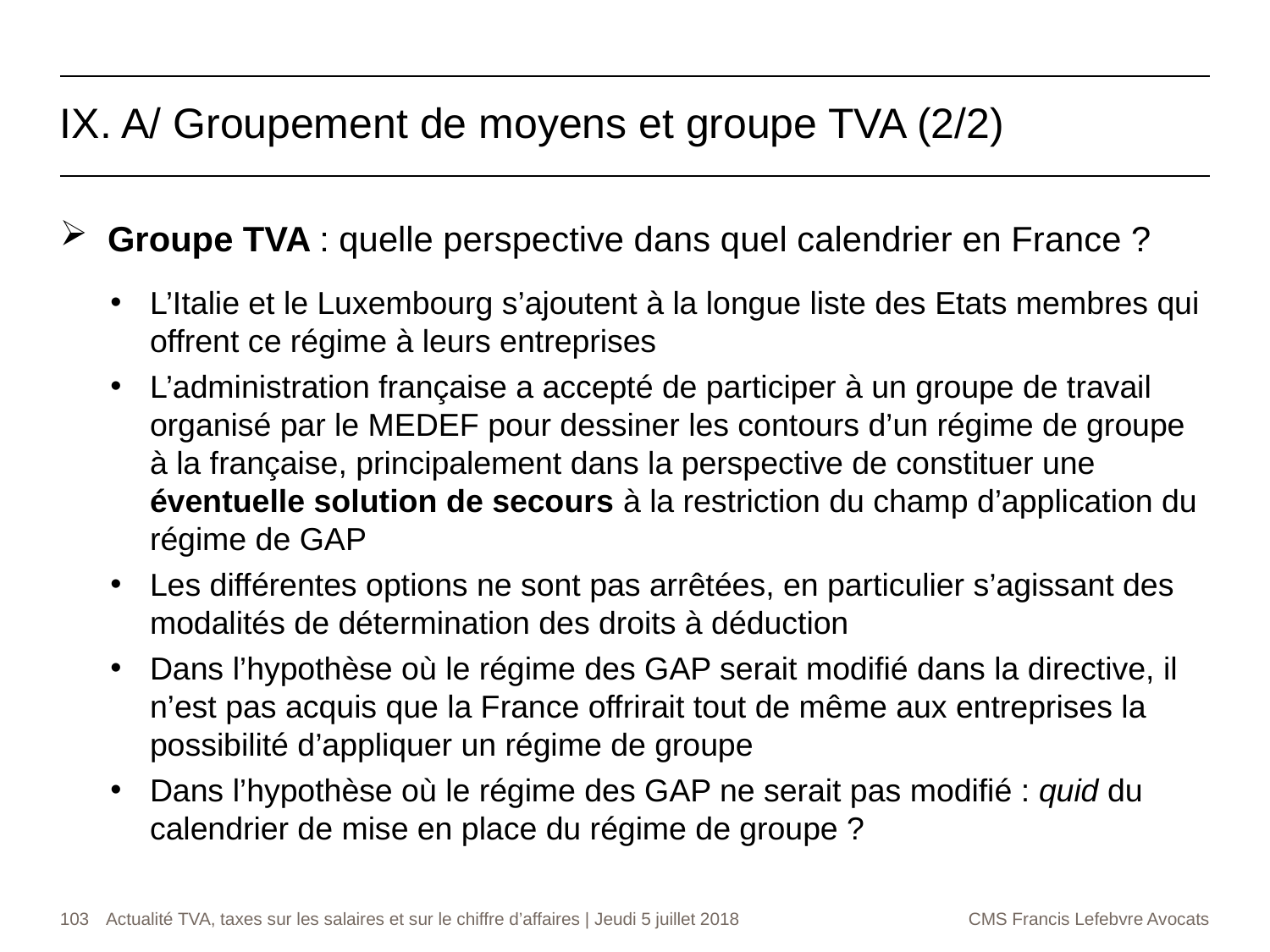

IX. A/ Groupement de moyens et groupe TVA (2/2)
Groupe TVA : quelle perspective dans quel calendrier en France ?

L’Italie et le Luxembourg s’ajoutent à la longue liste des Etats membres qui offrent ce régime à leurs entreprises
L’administration française a accepté de participer à un groupe de travail organisé par le MEDEF pour dessiner les contours d’un régime de groupe à la française, principalement dans la perspective de constituer une éventuelle solution de secours à la restriction du champ d’application du régime de GAP
Les différentes options ne sont pas arrêtées, en particulier s’agissant des modalités de détermination des droits à déduction
Dans l’hypothèse où le régime des GAP serait modifié dans la directive, il n’est pas acquis que la France offrirait tout de même aux entreprises la possibilité d’appliquer un régime de groupe
Dans l’hypothèse où le régime des GAP ne serait pas modifié : quid du calendrier de mise en place du régime de groupe ?
103